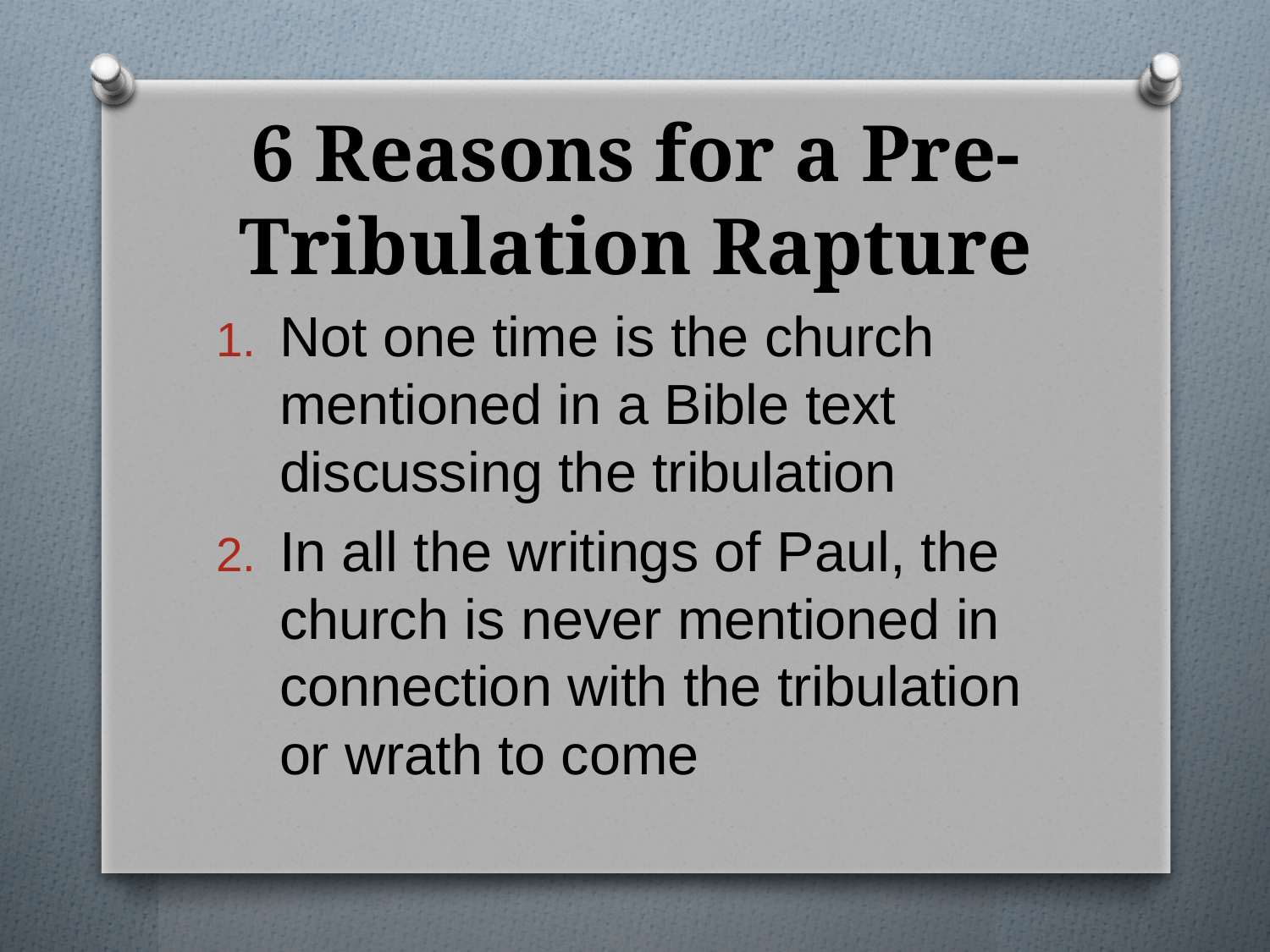

# 6 Reasons for a Pre-Tribulation Rapture
Not one time is the church mentioned in a Bible text discussing the tribulation
In all the writings of Paul, the church is never mentioned in connection with the tribulation or wrath to come